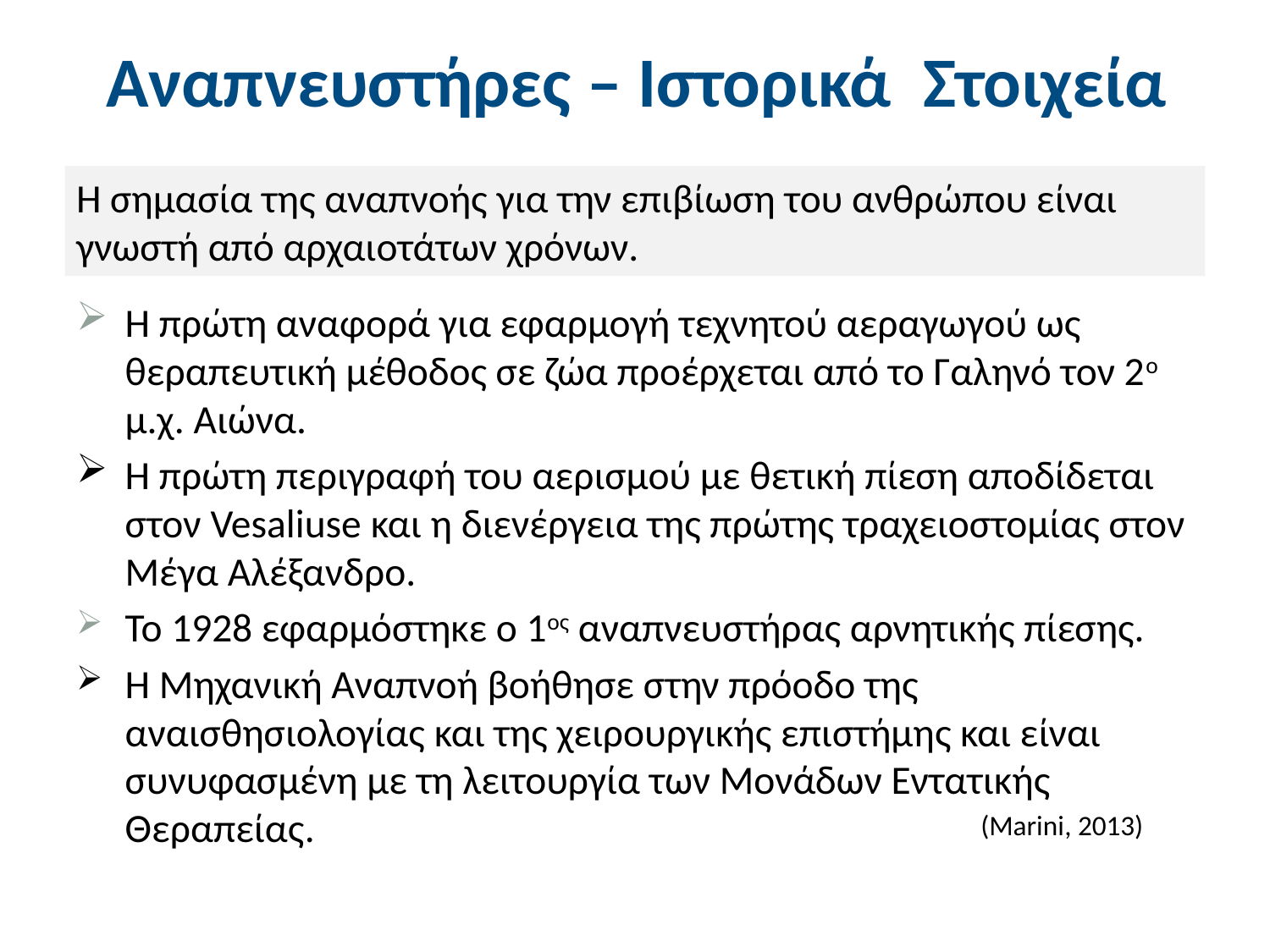

# Αναπνευστήρες – Ιστορικά  Στοιχεία
Η σημασία της αναπνοής για την επιβίωση του ανθρώπου είναι γνωστή από αρχαιοτάτων χρόνων.
Η πρώτη αναφορά για εφαρμογή τεχνητού αεραγωγού ως θεραπευτική μέθοδος σε ζώα προέρχεται από το Γαληνό τον 2ο μ.χ. Αιώνα.
Η πρώτη περιγραφή του αερισμού με θετική πίεση αποδίδεται στον Vesaliuse και η διενέργεια της πρώτης τραχειοστομίας στον Μέγα Αλέξανδρο.
Το 1928 εφαρμόστηκε ο 1ος αναπνευστήρας αρνητικής πίεσης.
Η Μηχανική Αναπνοή βοήθησε στην πρόοδο της αναισθησιολογίας και της χειρουργικής επιστήμης και είναι συνυφασμένη με τη λειτουργία των Μονάδων Εντατικής Θεραπείας.

(Marini, 2013)